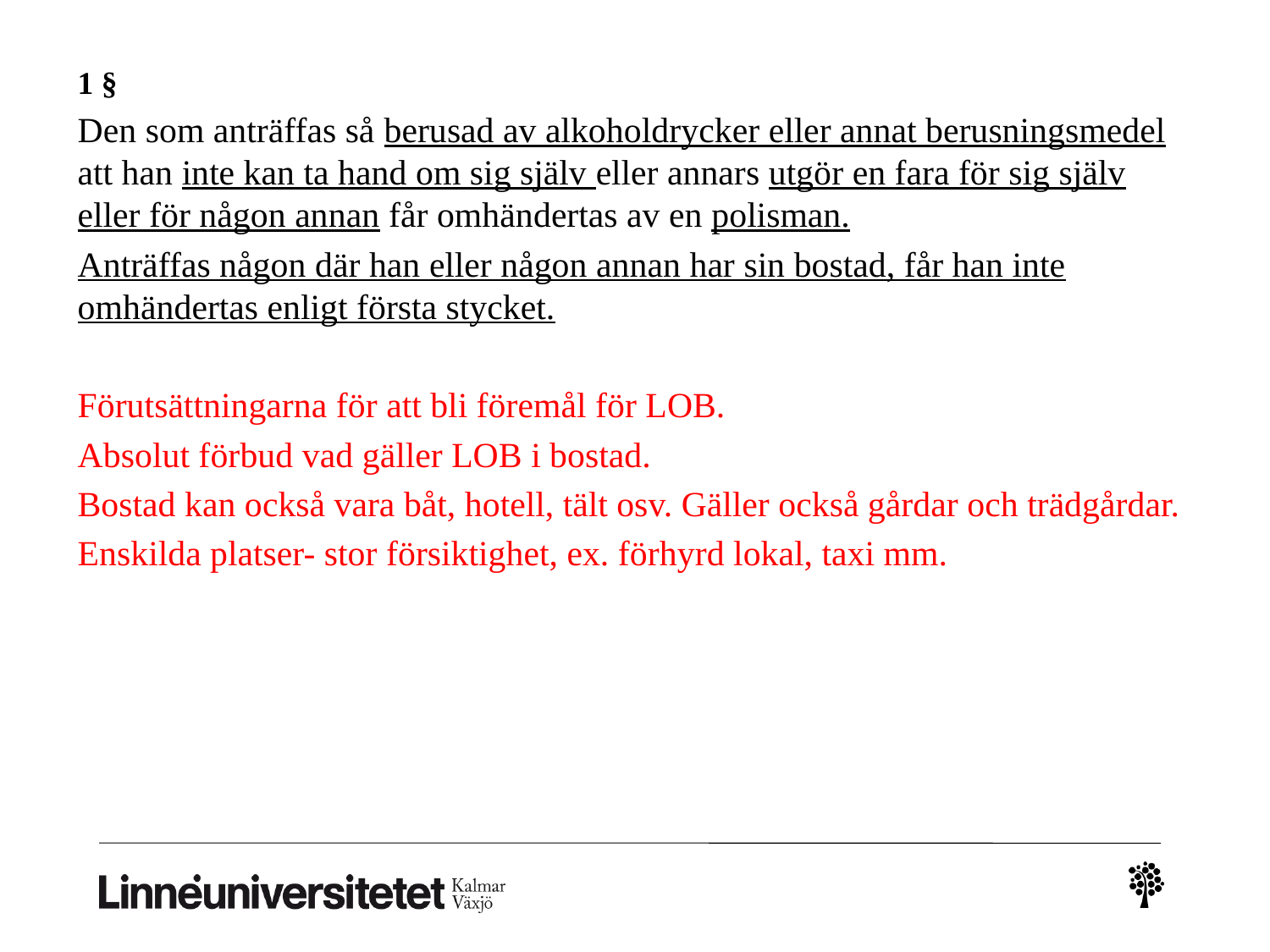

1 §
Den som anträffas så berusad av alkoholdrycker eller annat berusningsmedel att han inte kan ta hand om sig själv eller annars utgör en fara för sig själv eller för någon annan får omhändertas av en polisman.
Anträffas någon där han eller någon annan har sin bostad, får han inte omhändertas enligt första stycket.

Förutsättningarna för att bli föremål för LOB.
Absolut förbud vad gäller LOB i bostad.
Bostad kan också vara båt, hotell, tält osv. Gäller också gårdar och trädgårdar.
Enskilda platser- stor försiktighet, ex. förhyrd lokal, taxi mm.